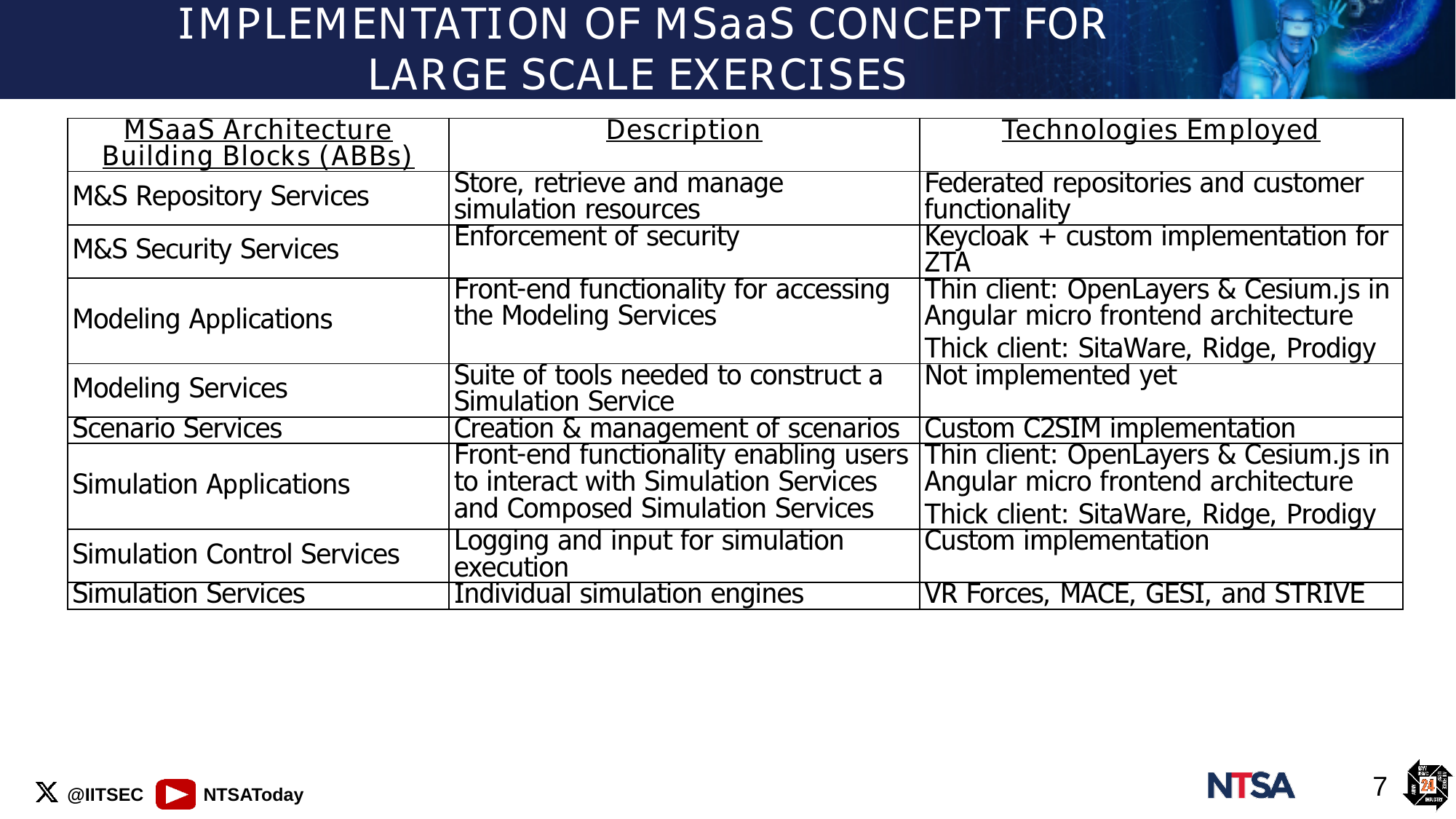

# IMPLEMENTATION OF MSaaS CONCEPT FOR LARGE SCALE EXERCISES
| MSaaS Architecture Building Blocks (ABBs) | Description | Technologies Employed |
| --- | --- | --- |
| M&S Repository Services | Store, retrieve and manage simulation resources | Federated repositories and customer functionality |
| M&S Security Services | Enforcement of security | Keycloak + custom implementation for ZTA |
| Modeling Applications | Front-end functionality for accessing the Modeling Services | Thin client: OpenLayers & Cesium.js in Angular micro frontend architecture Thick client: SitaWare, Ridge, Prodigy |
| Modeling Services | Suite of tools needed to construct a Simulation Service | Not implemented yet |
| Scenario Services | Creation & management of scenarios | Custom C2SIM implementation |
| Simulation Applications | Front-end functionality enabling users to interact with Simulation Services and Composed Simulation Services | Thin client: OpenLayers & Cesium.js in Angular micro frontend architecture Thick client: SitaWare, Ridge, Prodigy |
| Simulation Control Services | Logging and input for simulation execution | Custom implementation |
| Simulation Services | Individual simulation engines | VR Forces, MACE, GESI, and STRIVE |
7